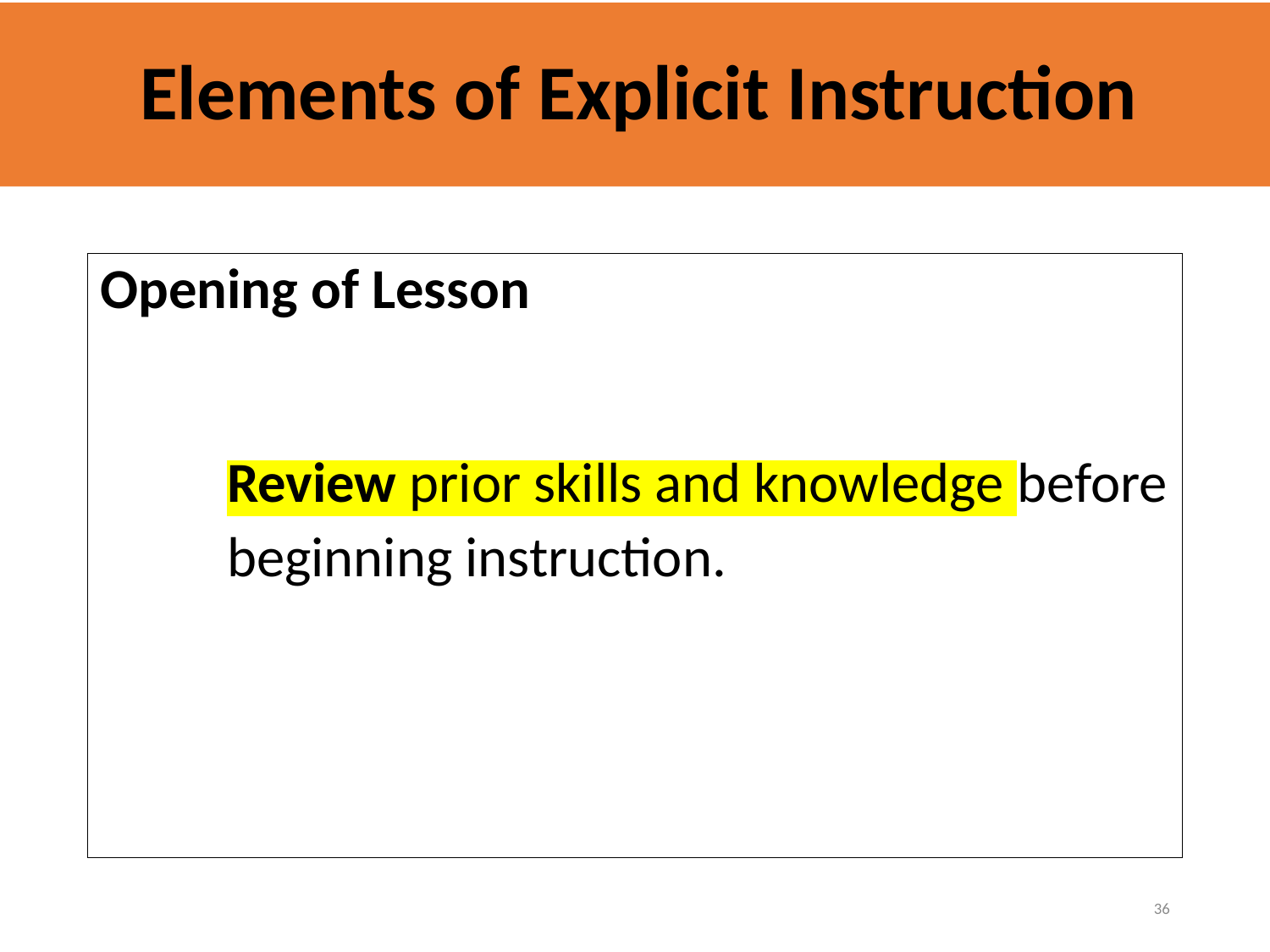

# Elements of Explicit Instruction
Opening of Lesson

	Review prior skills and knowledge before
     	beginning instruction.

36